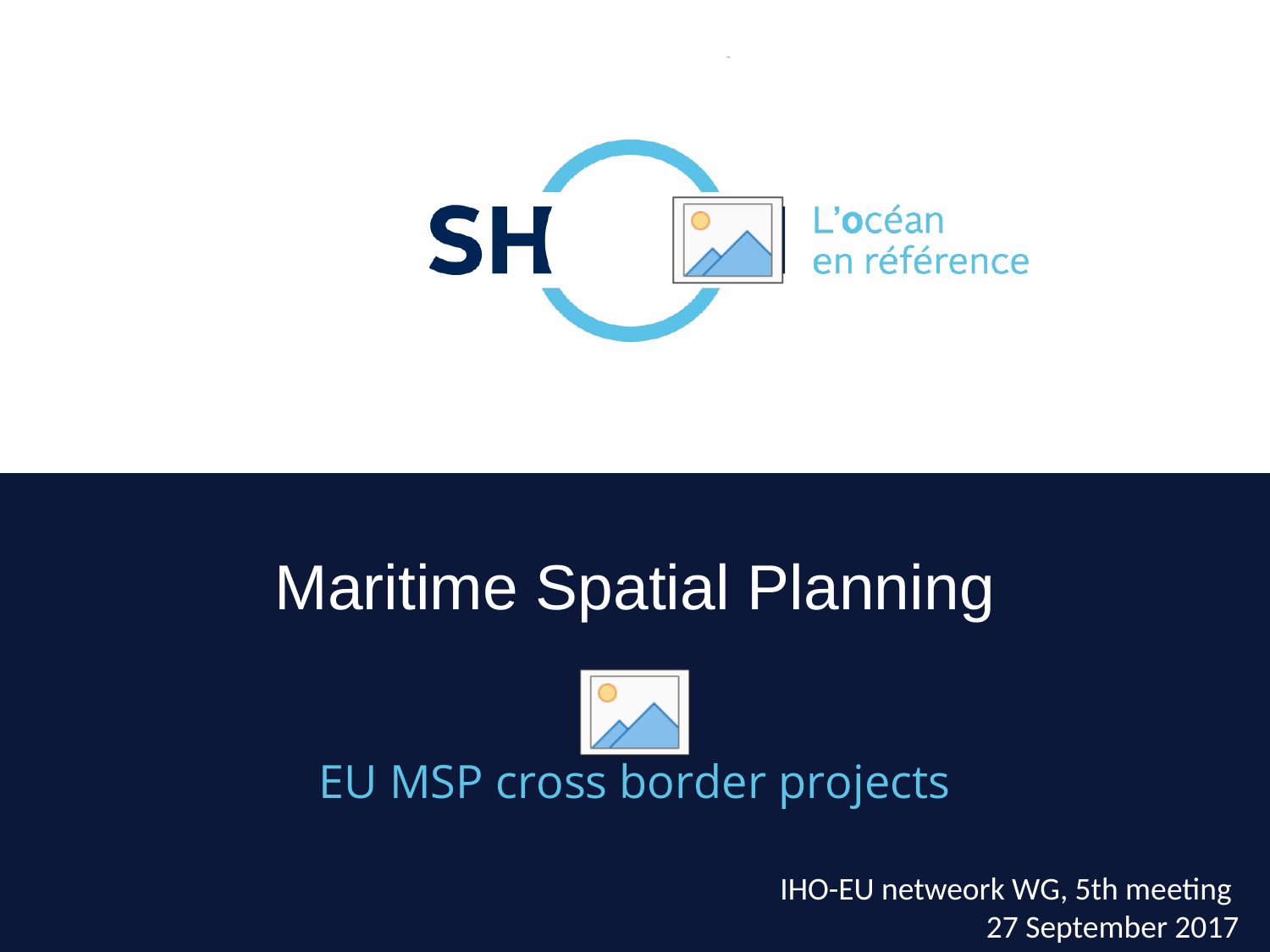

# Maritime Spatial Planning

EU MSP cross border projects
IHO-EU netweork WG, 5th meeting
27 September 2017